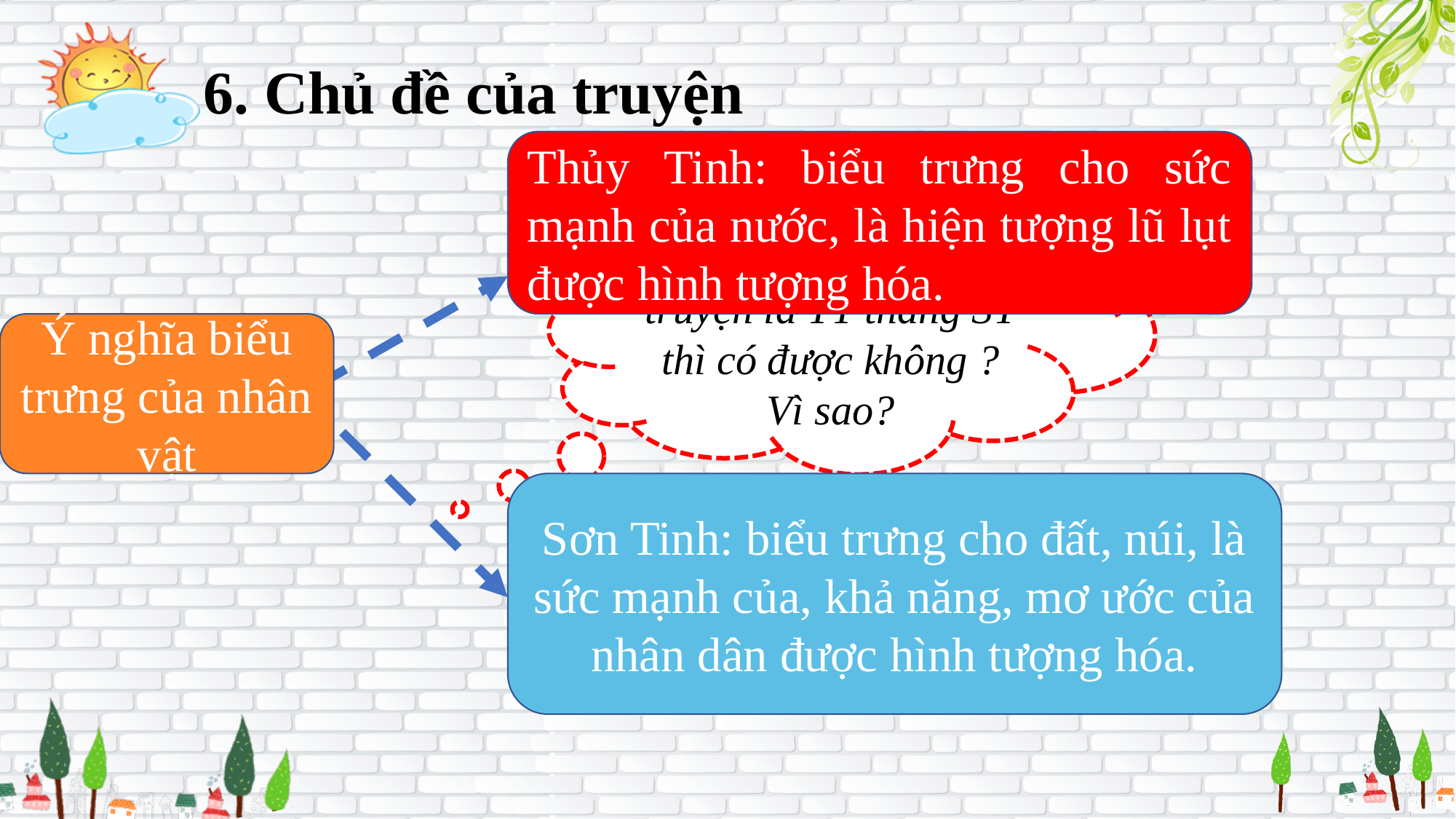

6. Chủ đề của truyện
Thủy Tinh: biểu trưng cho sức mạnh của nước, là hiện tượng lũ lụt được hình tượng hóa.
Nếu như kết thúc truyện là TT thắng ST thì có được không ? Vì sao?
Ý nghĩa biểu trưng của nhân vật
Sơn Tinh: biểu trưng cho đất, núi, là sức mạnh của, khả năng, mơ ước của nhân dân được hình tượng hóa.